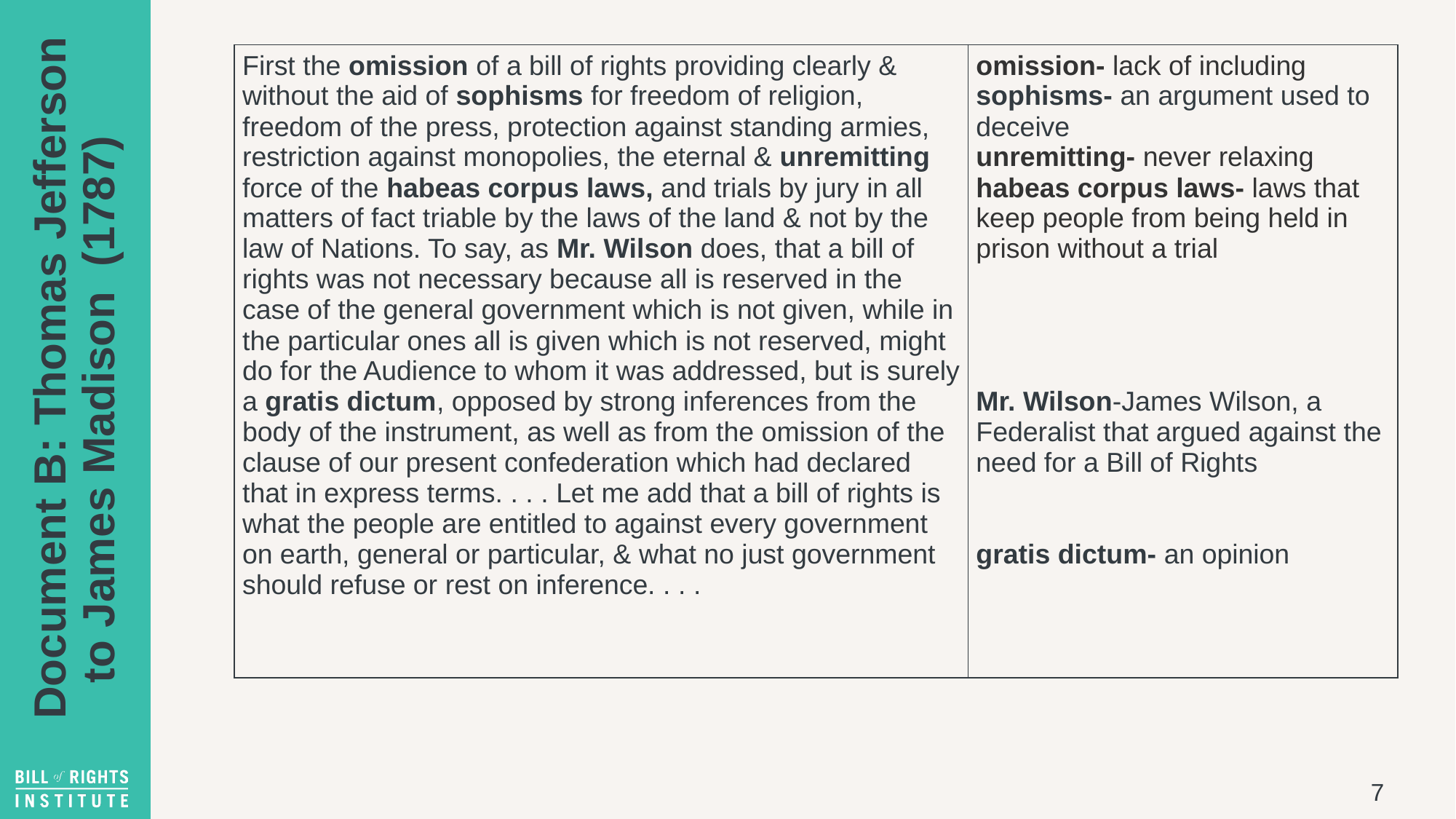

| First the omission of a bill of rights providing clearly & without the aid of sophisms for freedom of religion, freedom of the press, protection against standing armies, restriction against monopolies, the eternal & unremitting force of the habeas corpus laws, and trials by jury in all matters of fact triable by the laws of the land & not by the law of Nations. To say, as Mr. Wilson does, that a bill of rights was not necessary because all is reserved in the case of the general government which is not given, while in the particular ones all is given which is not reserved, might do for the Audience to whom it was addressed, but is surely a gratis dictum, opposed by strong inferences from the body of the instrument, as well as from the omission of the clause of our present confederation which had declared that in express terms. . . . Let me add that a bill of rights is what the people are entitled to against every government on earth, general or particular, & what no just government should refuse or rest on inference. . . . | omission- lack of including  sophisms- an argument used to deceive   unremitting- never relaxing   habeas corpus laws- laws that keep people from being held in prison without a trial  Mr. Wilson-James Wilson, a Federalist that argued against the need for a Bill of Rights   gratis dictum- an opinion |
| --- | --- |
# Document B: Thomas Jefferson to James Madison  (1787)
7